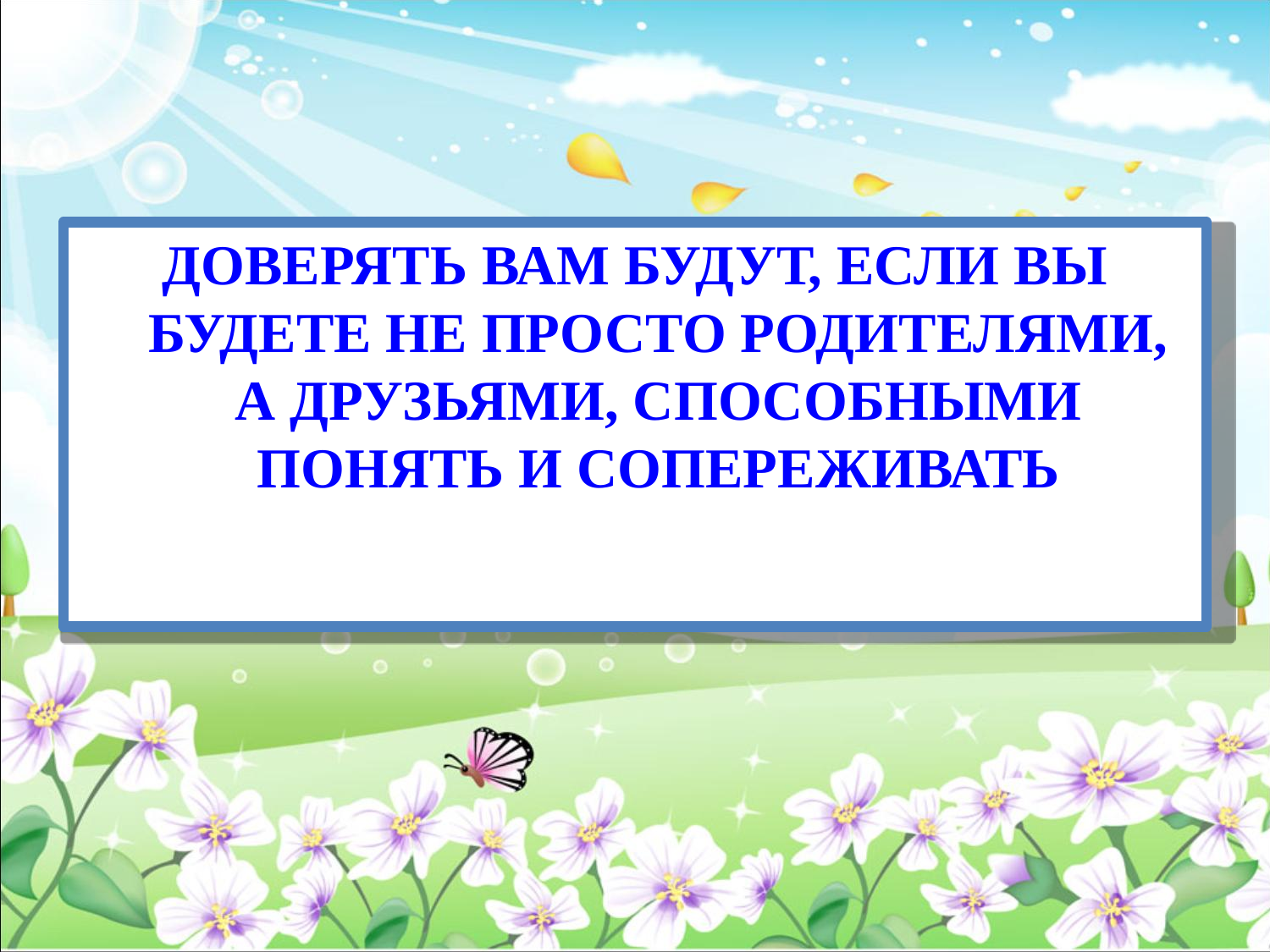

ДОВЕРЯТЬ ВАМ БУДУТ, ЕСЛИ ВЫ БУДЕТЕ НЕ ПРОСТО РОДИТЕЛЯМИ, А ДРУЗЬЯМИ, СПОСОБНЫМИ ПОНЯТЬ И СОПЕРЕЖИВАТЬ